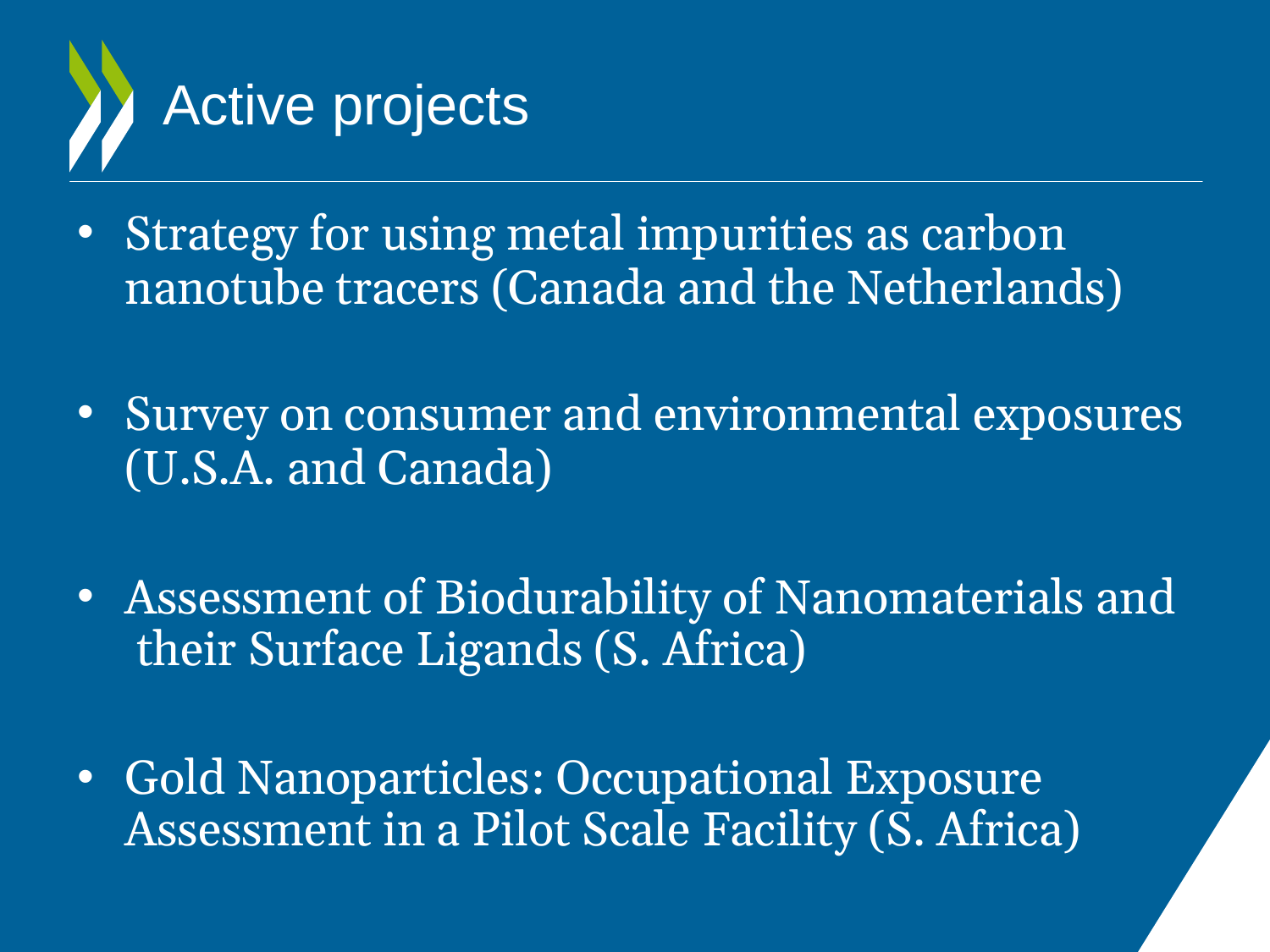

# Active projects

Strategy for using metal impurities as carbon
nanotube tracers (Canada and the Netherlands)

Survey on consumer and environmental exposures
(U.S.A. and Canada)

Assessment of Biodurability of Nanomaterials and  their Surface Ligands (S. Africa)

Gold Nanoparticles: Occupational Exposure  Assessment in a Pilot Scale Facility (S. Africa)